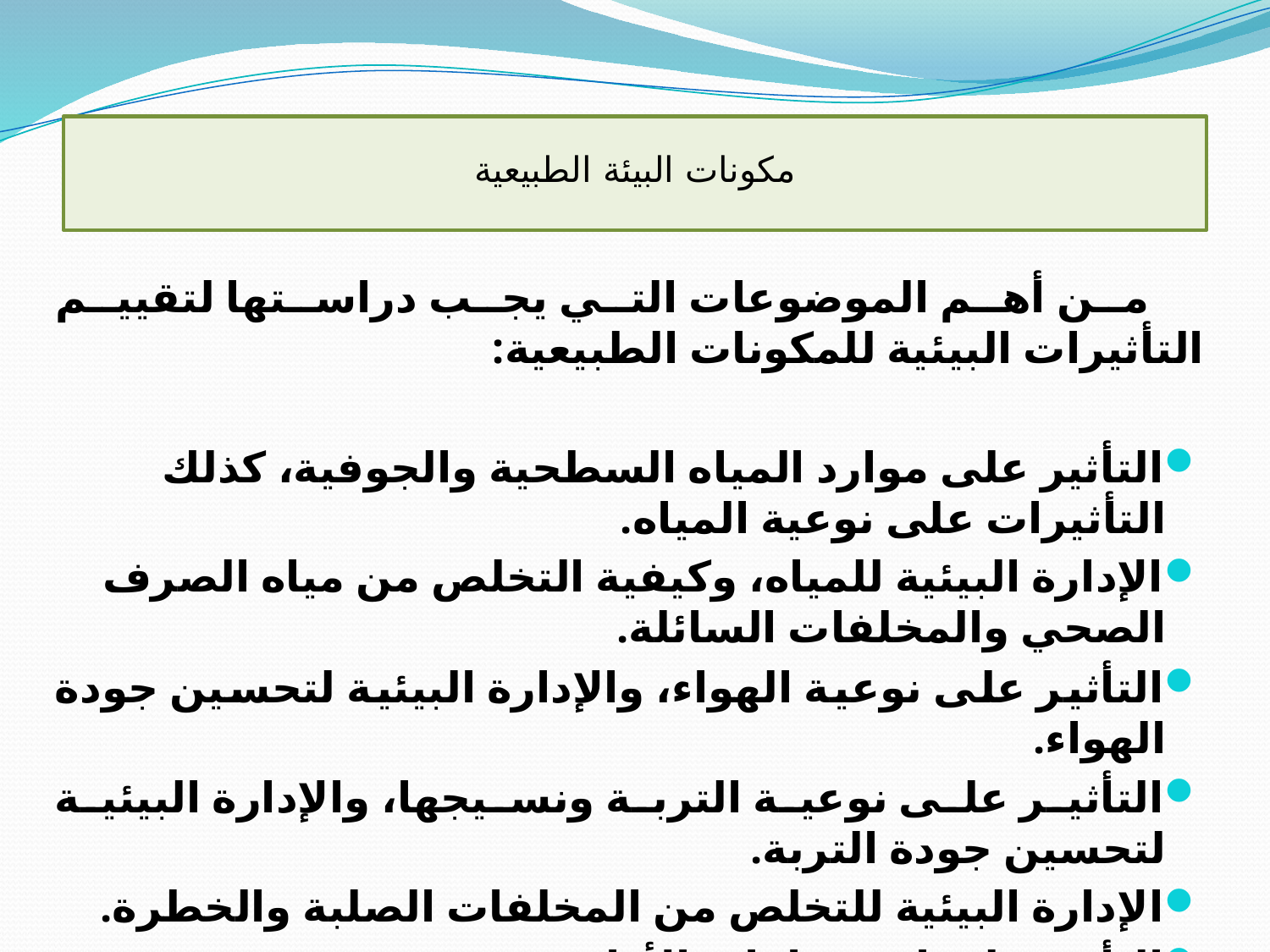

# مكونات البيئة الطبيعية
     من أهم الموضوعات التي يجب دراستها لتقييم التأثيرات البيئية للمكونات الطبيعية:

التأثير على موارد المياه السطحية والجوفية، كذلك التأثيرات على نوعية المياه.
الإدارة البيئية للمياه، وكيفية التخلص من مياه الصرف الصحي والمخلفات السائلة.
التأثير على نوعية الهواء، والإدارة البيئية لتحسين جودة الهواء.
التأثير على نوعية التربة ونسيجها، والإدارة البيئية لتحسين جودة التربة.
الإدارة البيئية للتخلص من المخلفات الصلبة والخطرة.
التأثير على استخدامات الأراضي.